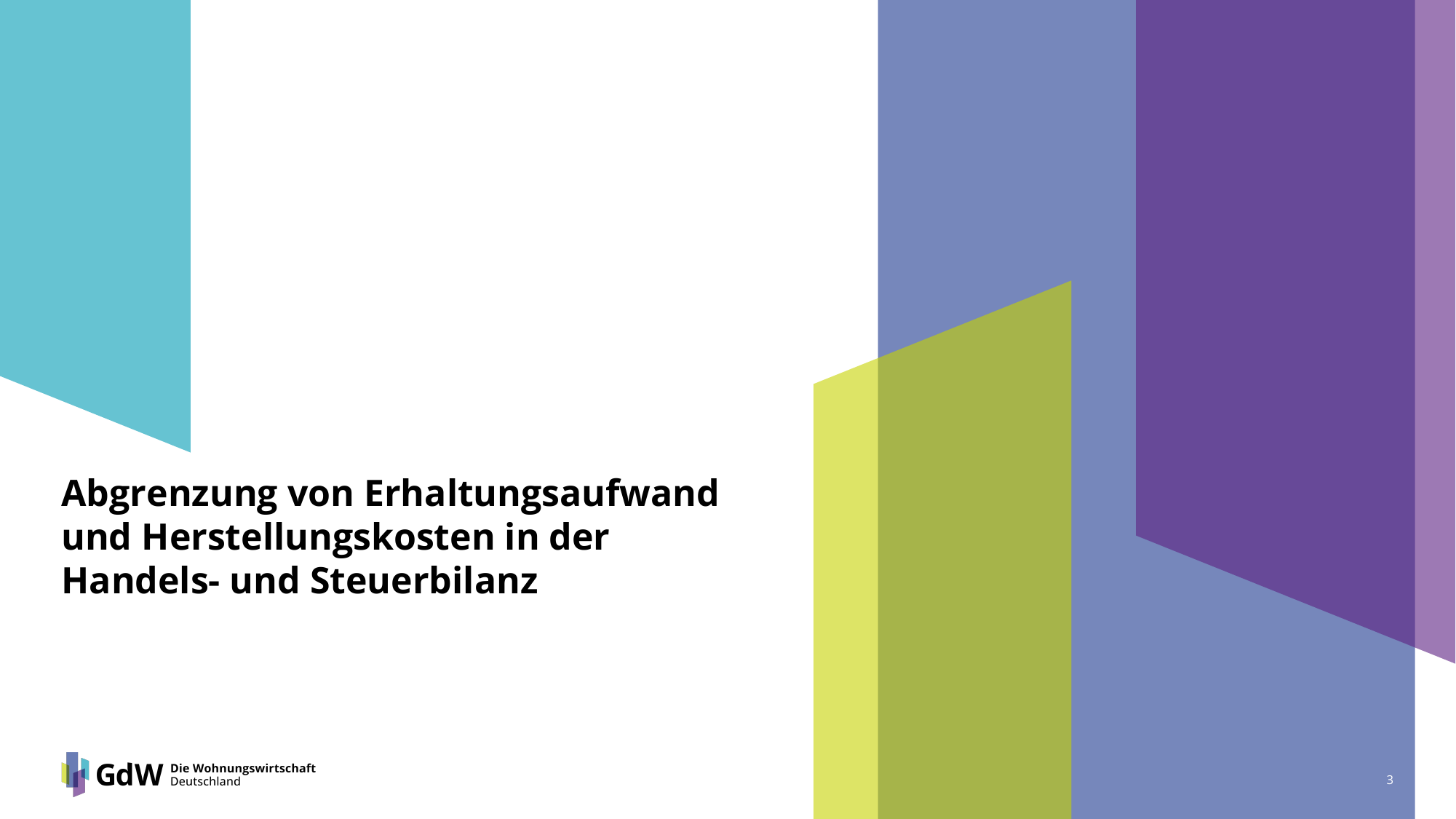

# Abgrenzung von Erhaltungsaufwand und Herstellungskosten in der Handels- und Steuerbilanz
3